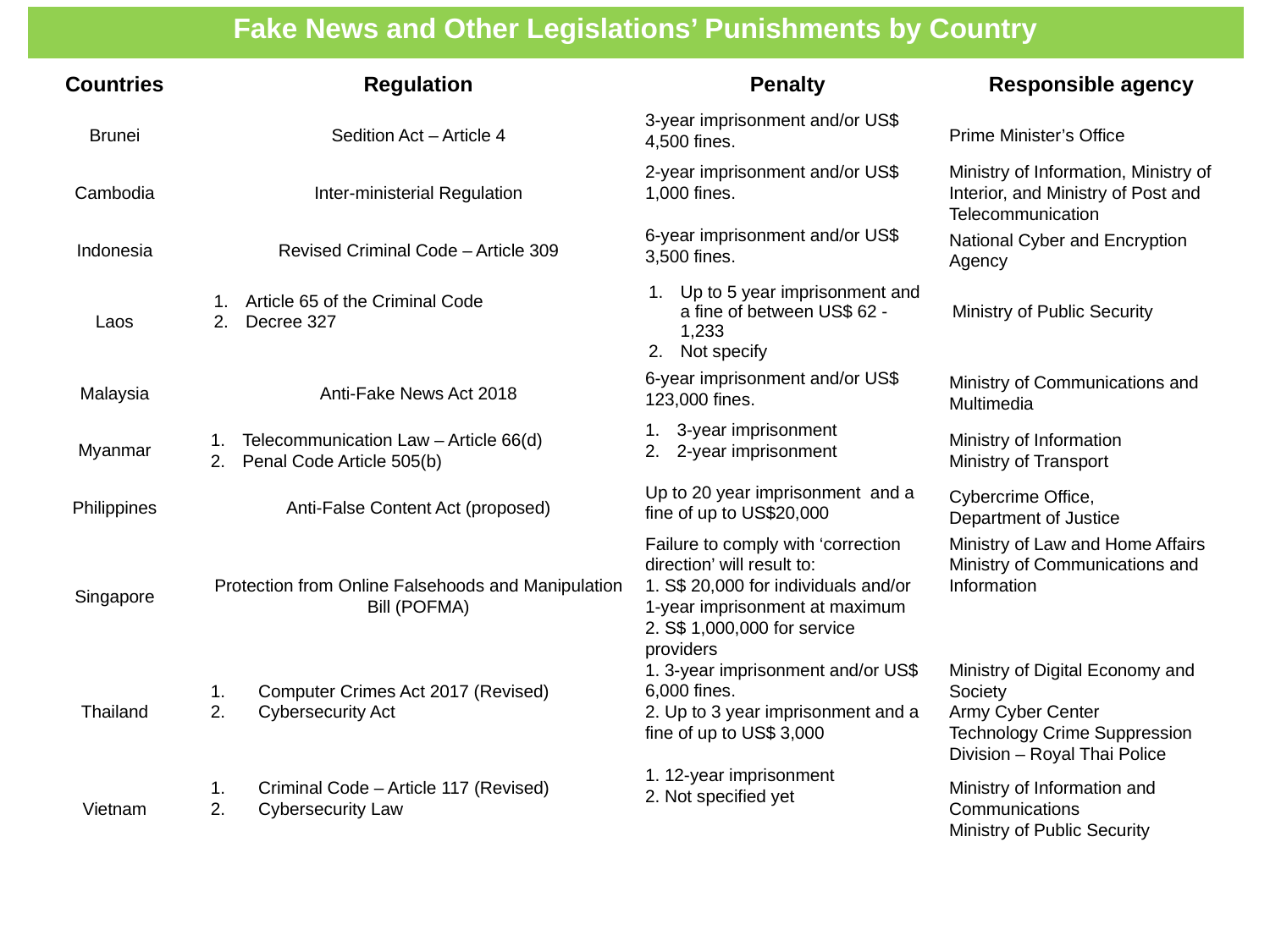

| Fake News and Other Legislations’ Punishments by Country |  |  |  |
| --- | --- | --- | --- |
| Countries | Regulation | Penalty | Responsible agency |
| Brunei | Sedition Act – Article 4 | 3-year imprisonment and/or US$ 4,500 fines. | Prime Minister’s Office |
| Cambodia | Inter-ministerial Regulation | 2-year imprisonment and/or US$ 1,000 fines. | Ministry of Information, Ministry of Interior, and Ministry of Post and Telecommunication |
| Indonesia | Revised Criminal Code – Article 309 | 6-year imprisonment and/or US$ 3,500 fines. | National Cyber and Encryption Agency |
| Laos | Article 65 of the Criminal Code Decree 327 | Up to 5 year imprisonment and a fine of between US$ 62 - 1,233 Not specify | Ministry of Public Security |
| Malaysia | Anti-Fake News Act 2018 | 6-year imprisonment and/or US$ 123,000 fines. | Ministry of Communications and Multimedia |
| Myanmar | Telecommunication Law – Article 66(d) Penal Code Article 505(b) | 3-year imprisonment 2-year imprisonment | Ministry of Information Ministry of Transport |
| Philippines | Anti-False Content Act (proposed) | Up to 20 year imprisonment and a fine of up to US$20,000 | Cybercrime Office, Department of Justice |
| Singapore | Protection from Online Falsehoods and Manipulation Bill (POFMA) | Failure to comply with ‘correction direction’ will result to: 1. S$ 20,000 for individuals and/or 1-year imprisonment at maximum 2. S$ 1,000,000 for service providers | Ministry of Law and Home Affairs Ministry of Communications and Information |
| Thailand | Computer Crimes Act 2017 (Revised) Cybersecurity Act | 1. 3-year imprisonment and/or US$ 6,000 fines. 2. Up to 3 year imprisonment and a fine of up to US$ 3,000 | Ministry of Digital Economy and Society Army Cyber Center Technology Crime Suppression Division – Royal Thai Police |
| Vietnam | Criminal Code – Article 117 (Revised) Cybersecurity Law | 1. 12-year imprisonment 2. Not specified yet | Ministry of Information and Communications Ministry of Public Security |